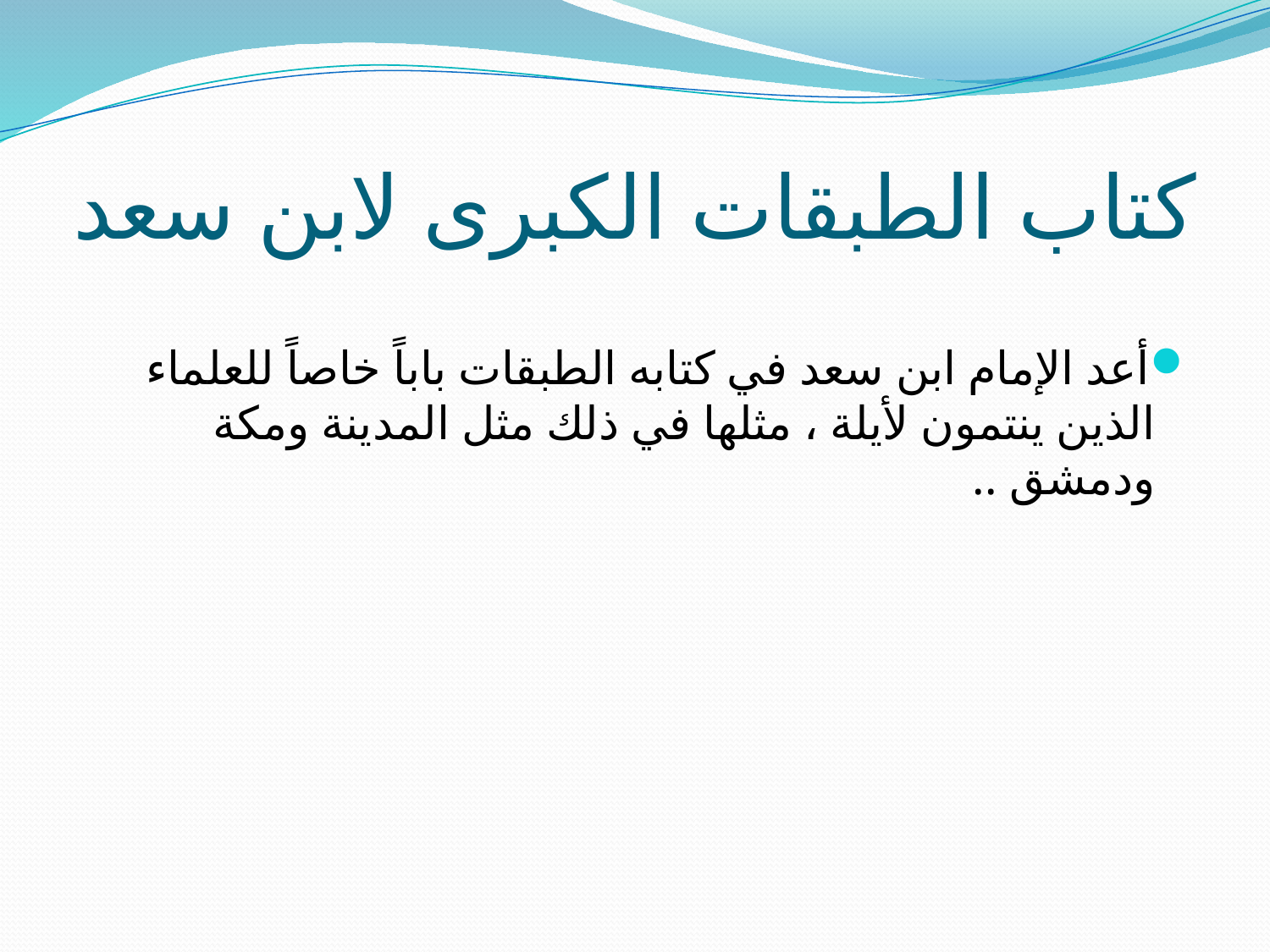

# كتاب الطبقات الكبرى لابن سعد

أعد الإمام ابن سعد في كتابه الطبقات باباً خاصاً للعلماء الذين ينتمون لأيلة ، مثلها في ذلك مثل المدينة ومكة ودمشق ..